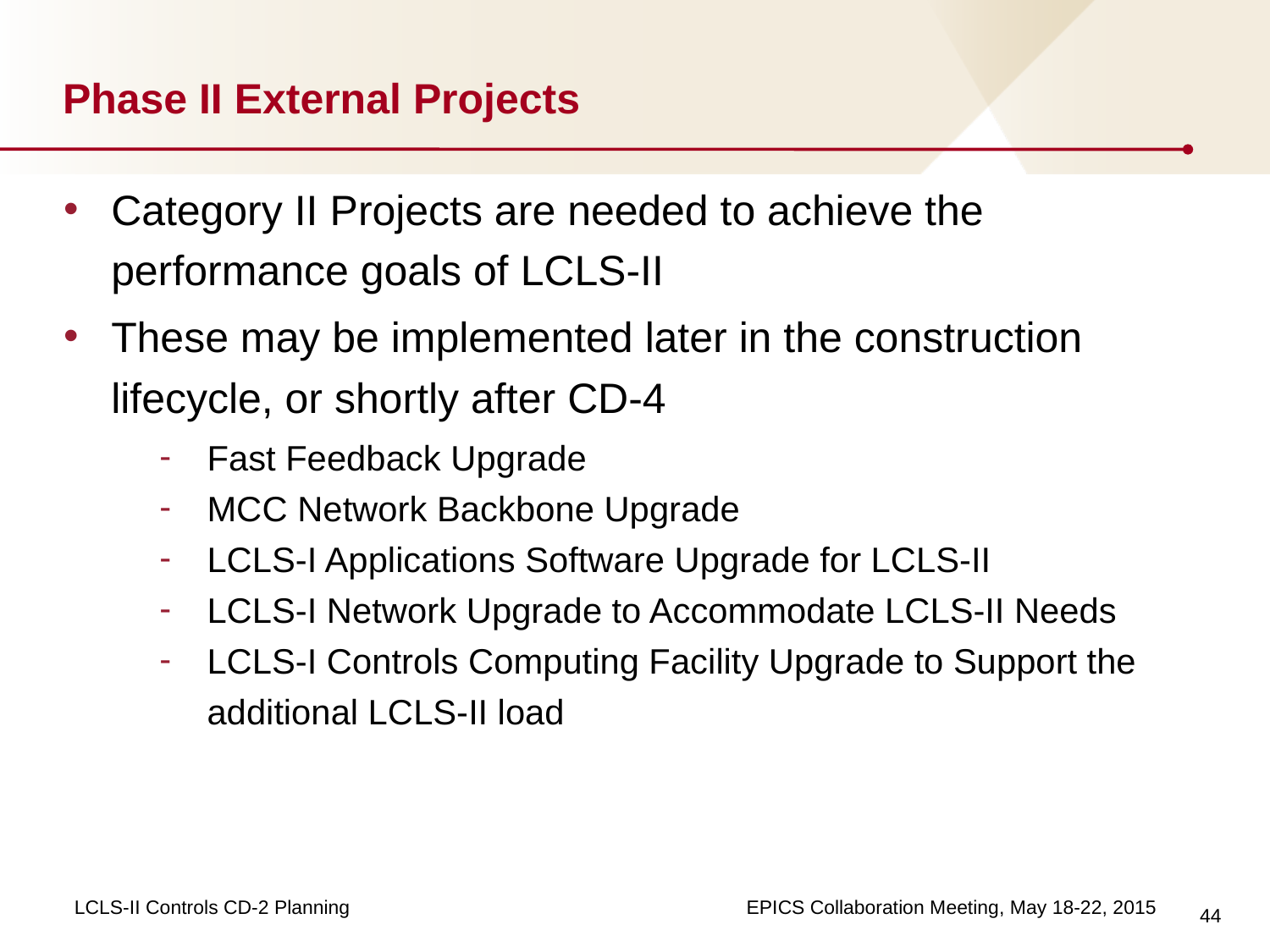

# Phase II External Projects
Category II Projects are needed to achieve the performance goals of LCLS-II
These may be implemented later in the construction lifecycle, or shortly after CD-4
Fast Feedback Upgrade
MCC Network Backbone Upgrade
LCLS-I Applications Software Upgrade for LCLS-II
LCLS-I Network Upgrade to Accommodate LCLS-II Needs
LCLS-I Controls Computing Facility Upgrade to Support the additional LCLS-II load
44
LCLS-II Controls CD-2 Planning